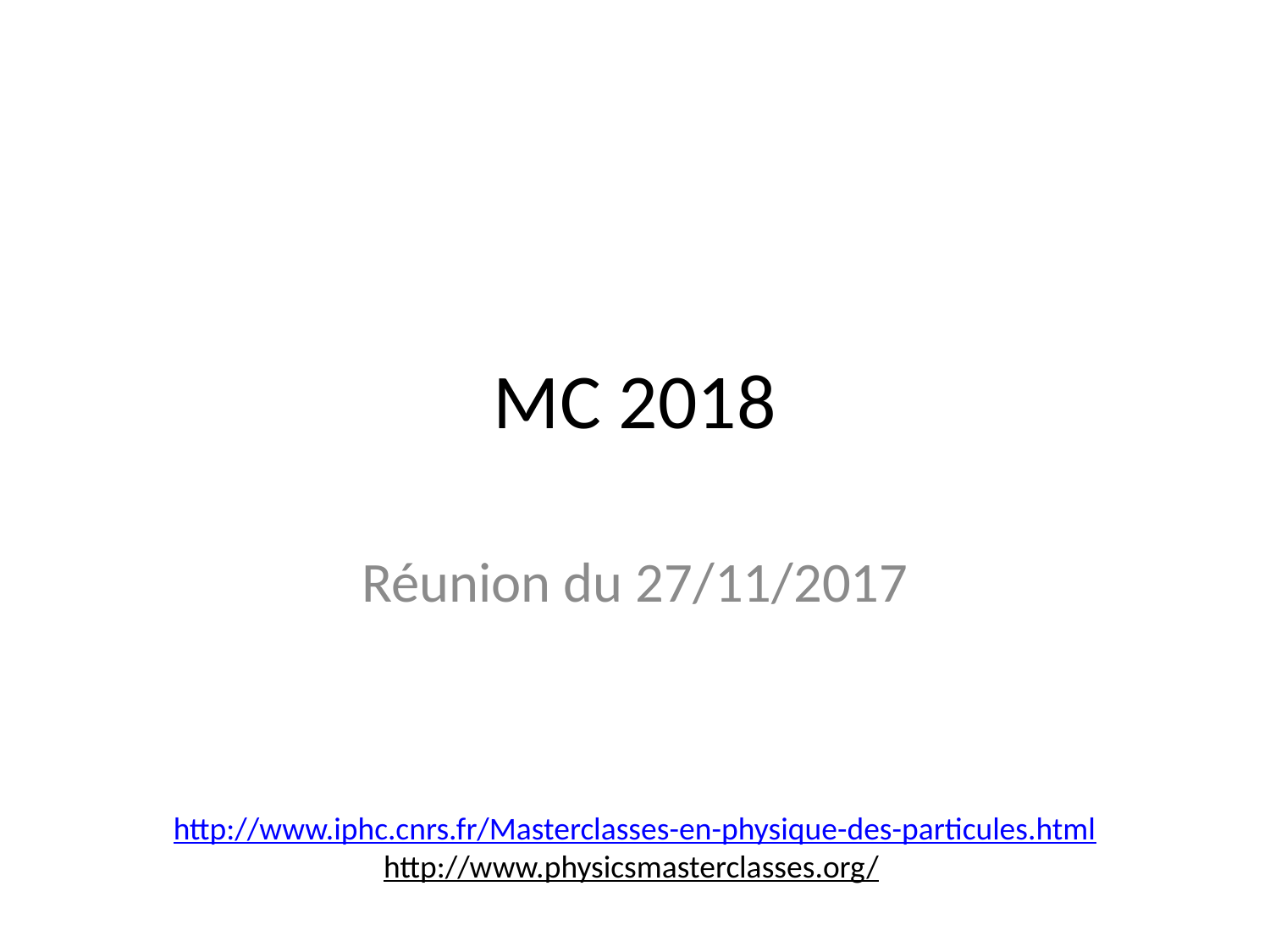

# MC 2018
Réunion du 27/11/2017
http://www.iphc.cnrs.fr/Masterclasses-en-physique-des-particules.html
http://www.physicsmasterclasses.org/